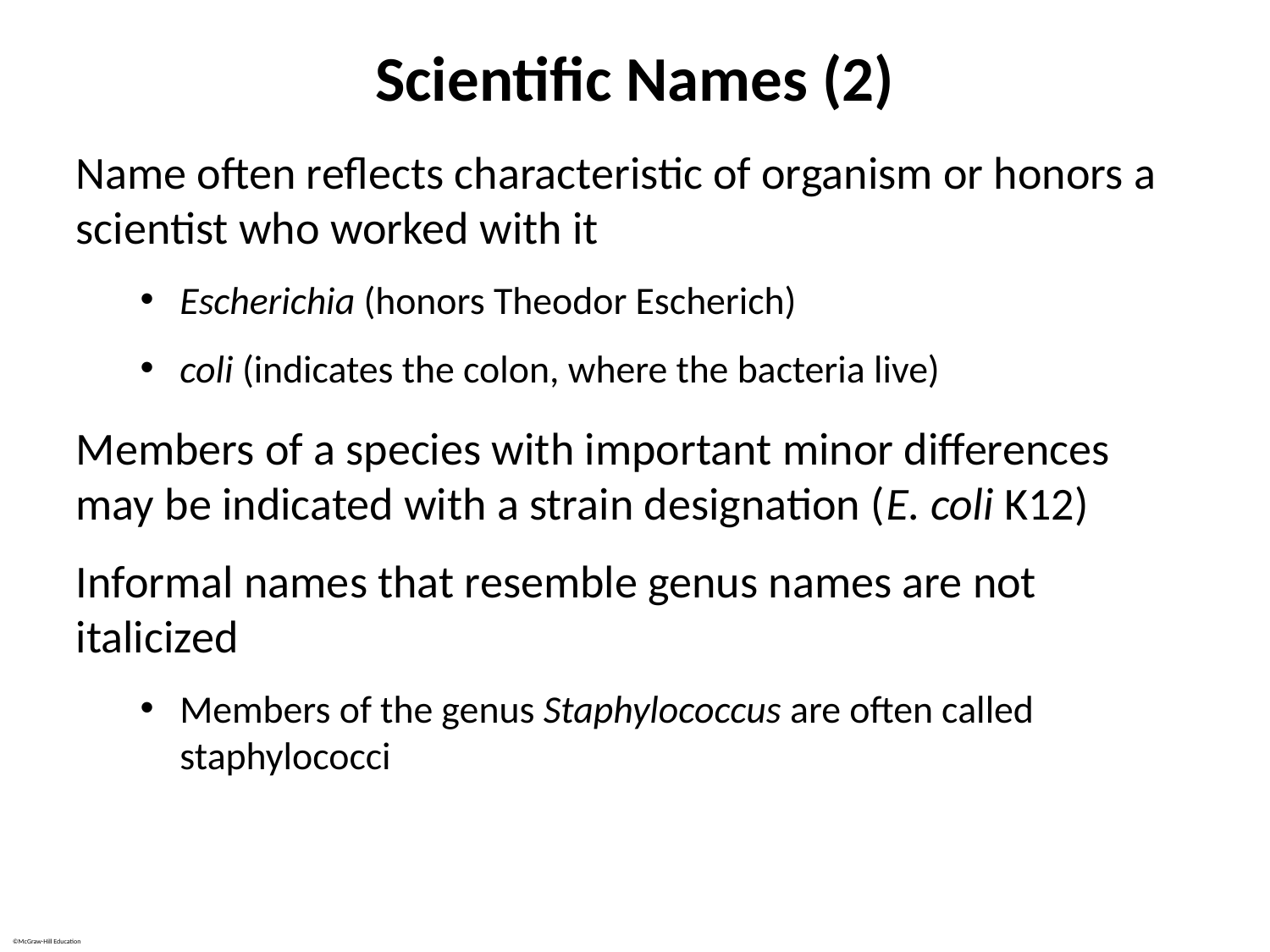

# Scientific Names (2)
Name often reflects characteristic of organism or honors a scientist who worked with it
Escherichia (honors Theodor Escherich)
coli (indicates the colon, where the bacteria live)
Members of a species with important minor differences may be indicated with a strain designation (E. coli K12)
Informal names that resemble genus names are not italicized
Members of the genus Staphylococcus are often called staphylococci